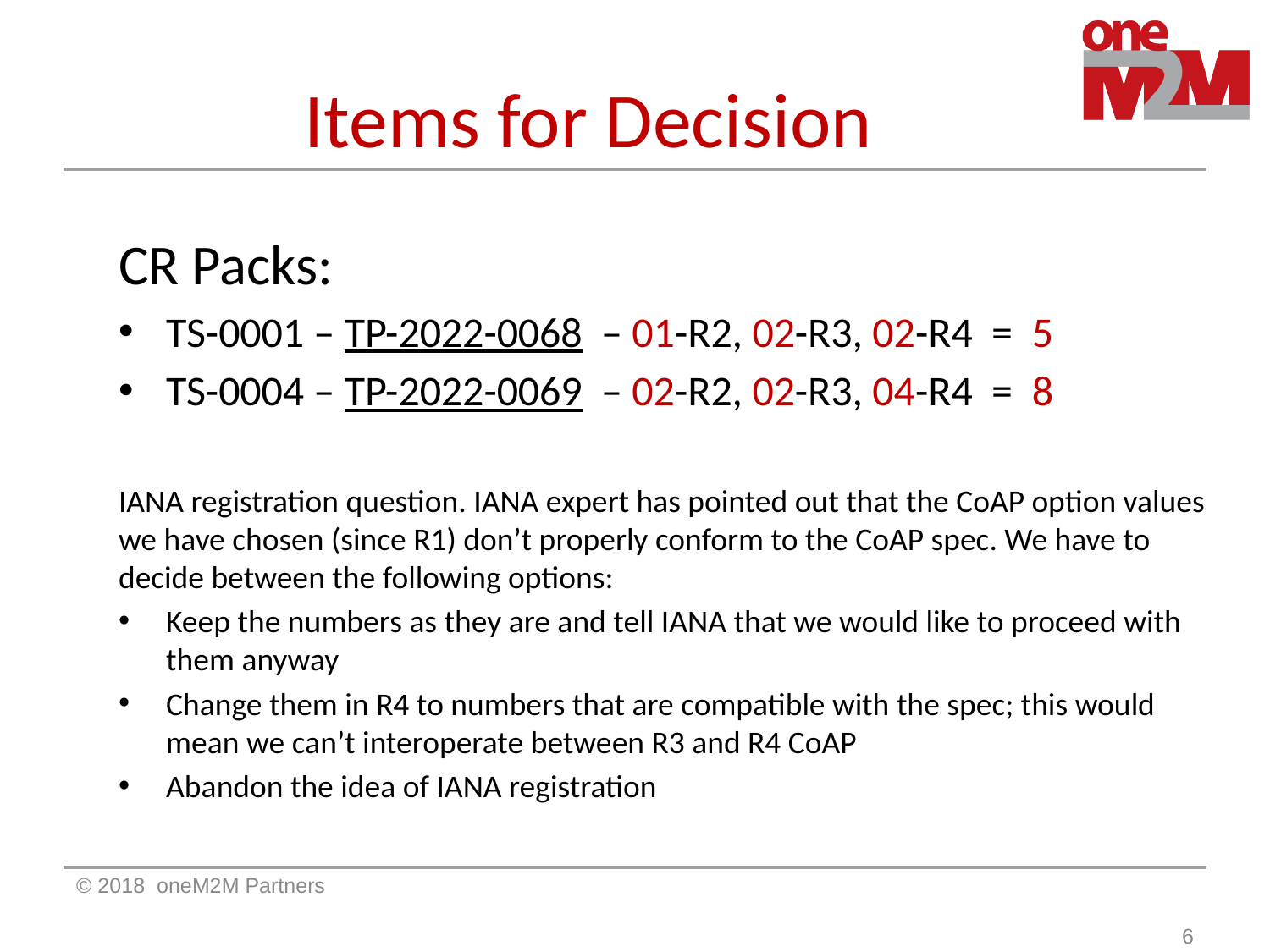

# Items for Decision
CR Packs:
TS-0001 – TP-2022-0068  – 01-R2, 02-R3, 02-R4  =  5
TS-0004 – TP-2022-0069  – 02-R2, 02-R3, 04-R4  =  8

IANA registration question. IANA expert has pointed out that the CoAP option values we have chosen (since R1) don’t properly conform to the CoAP spec. We have to decide between the following options:
Keep the numbers as they are and tell IANA that we would like to proceed with them anyway
Change them in R4 to numbers that are compatible with the spec; this would mean we can’t interoperate between R3 and R4 CoAP
Abandon the idea of IANA registration

© 2018  oneM2M Partners

6